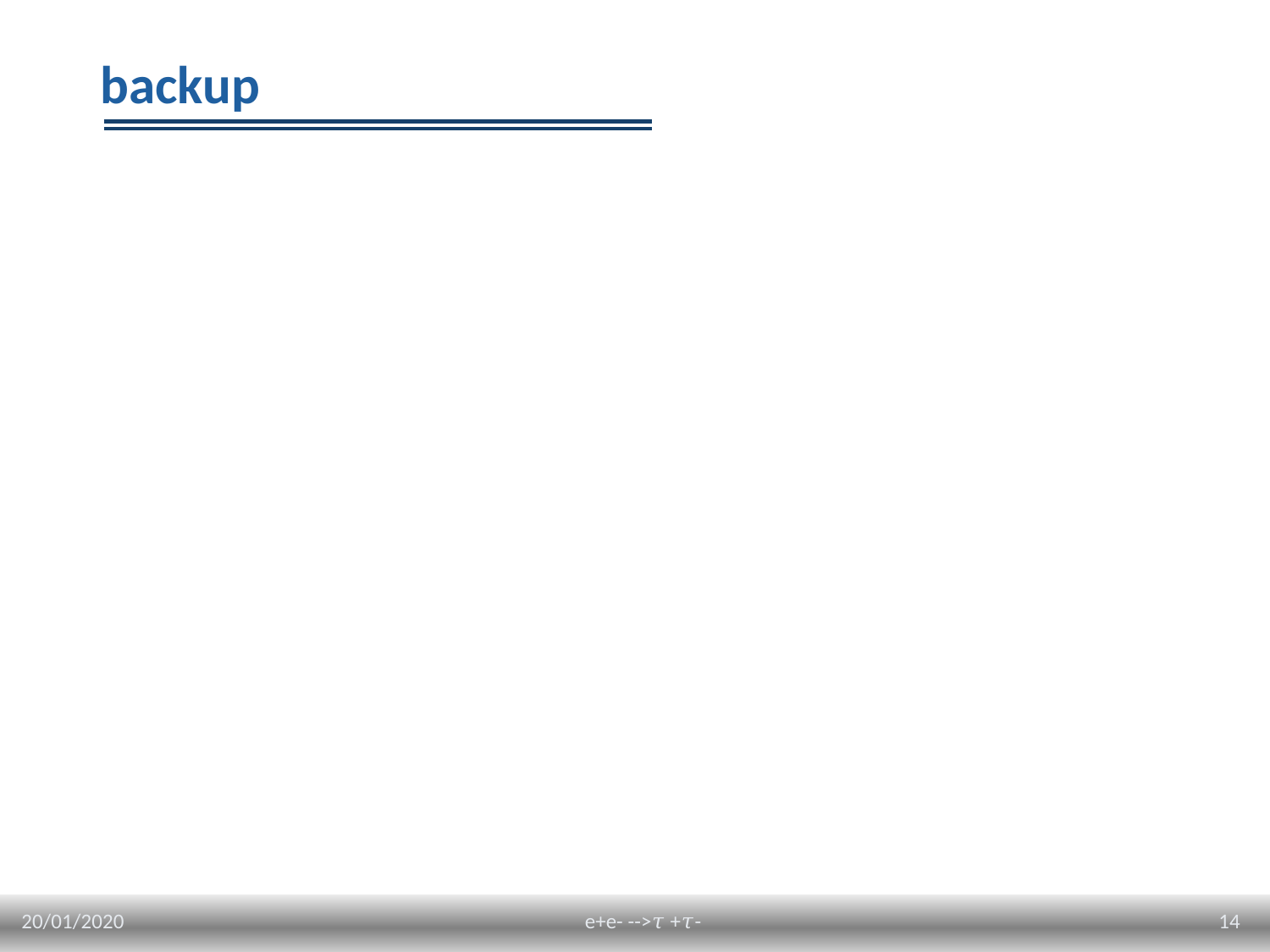

# backup

20/01/2020
14
e+e- -->𝜏 +𝜏-